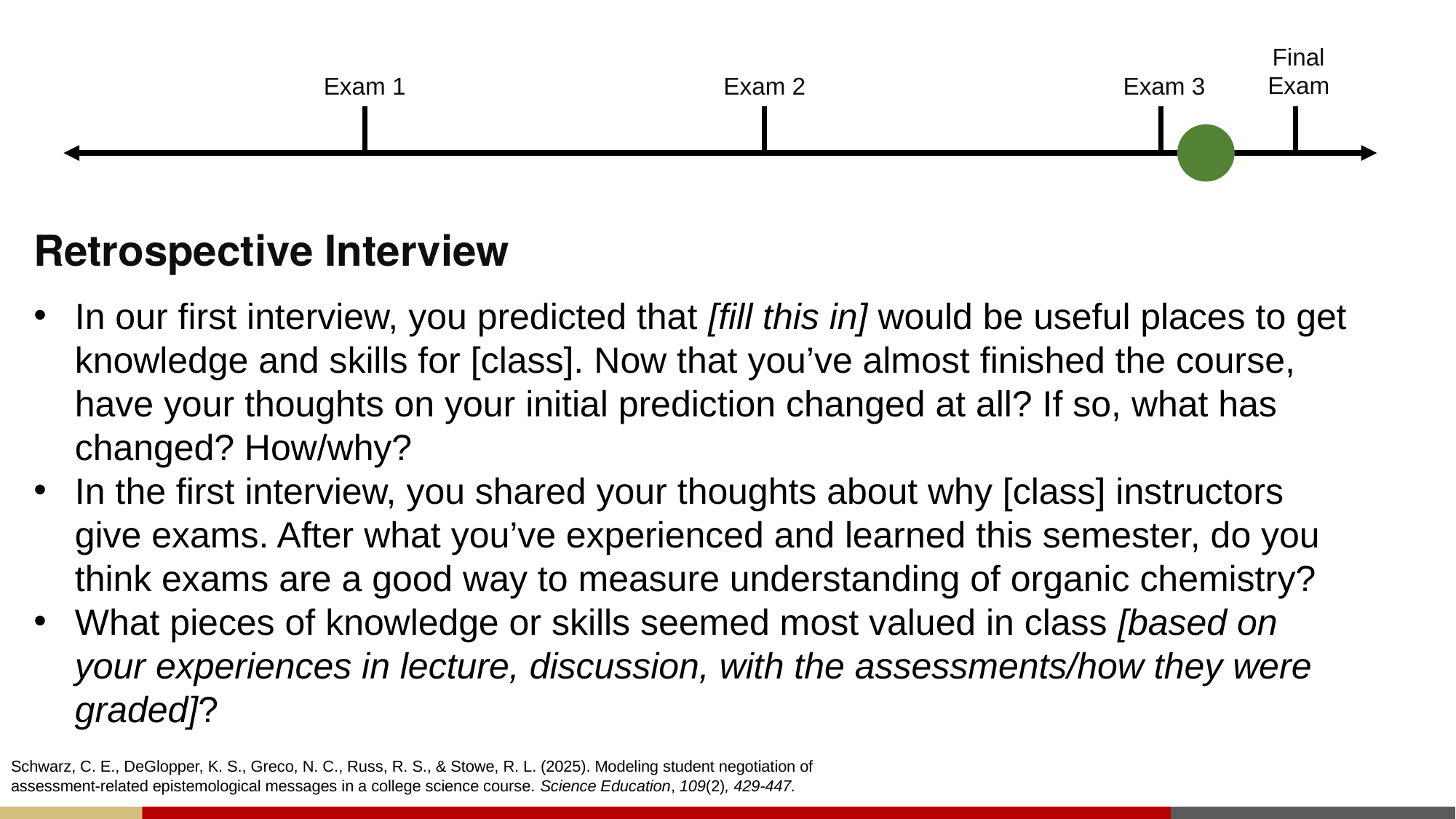

Final
Exam
Exam 1
Exam 2
Exam 3

Retrospective Interview
In our first interview, you predicted that [fill this in] would be useful places to get knowledge and skills for [class]. Now that you’ve almost finished the course, have your thoughts on your initial prediction changed at all? If so, what has changed? How/why?
In the first interview, you shared your thoughts about why [class] instructors give exams. After what you’ve experienced and learned this semester, do you think exams are a good way to measure understanding of organic chemistry?
What pieces of knowledge or skills seemed most valued in class [based on your experiences in lecture, discussion, with the assessments/how they were graded]?

Schwarz, C. E., DeGlopper, K. S., Greco, N. C., Russ, R. S., & Stowe, R. L. (2025). Modeling student negotiation of assessment-related epistemological messages in a college science course. Science Education, 109(2), 429-447.